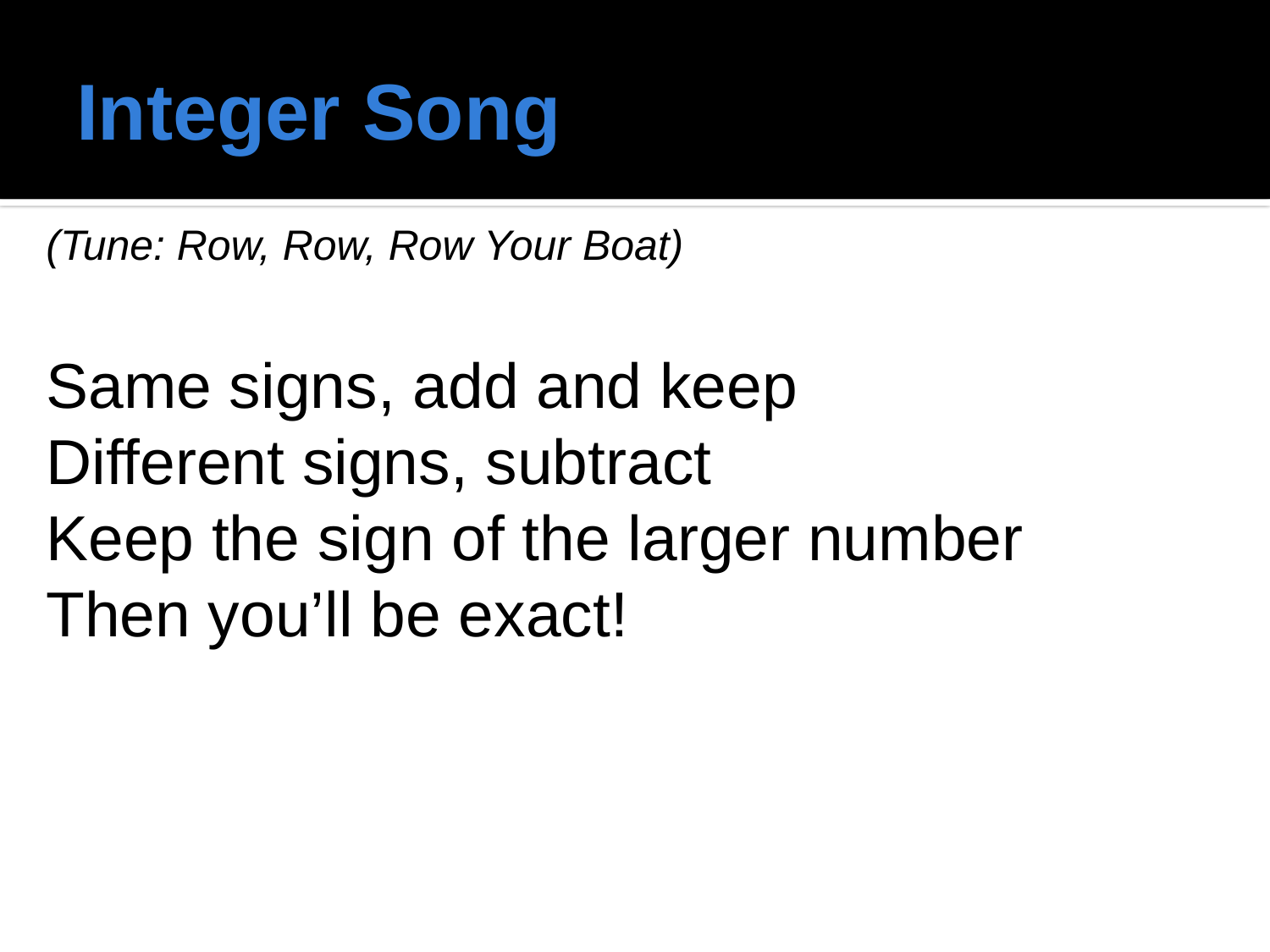

# Integer Song
(Tune: Row, Row, Row Your Boat)

Same signs, add and keep
Different signs, subtract
Keep the sign of the larger number
Then you’ll be exact!